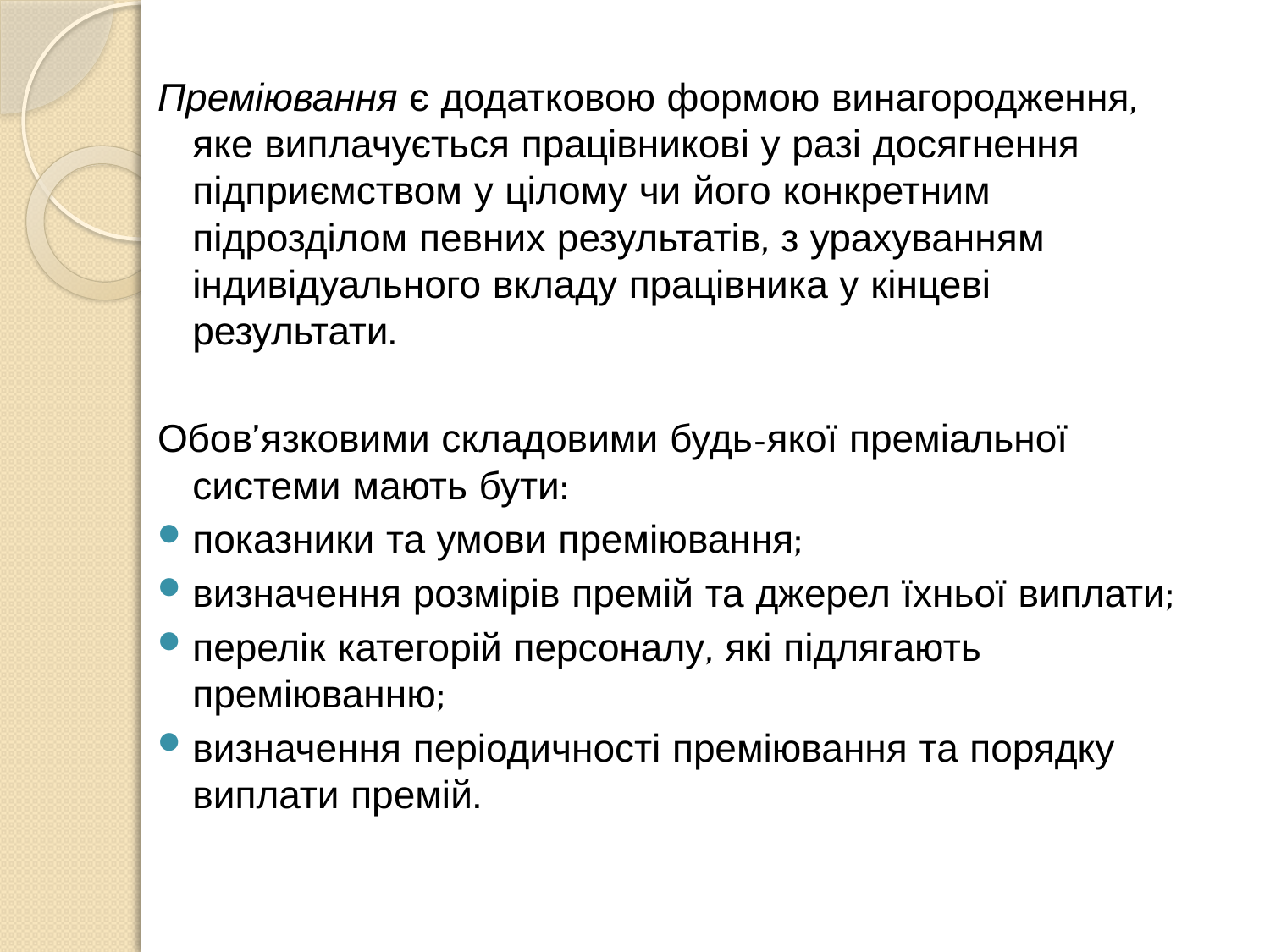

Преміювання є додатковою формою винагородження, яке виплачується працівникові у разі досягнення підприємством у цілому чи його конкретним підрозділом певних результатів, з урахуванням індивідуального вкладу працівника у кінцеві результати.

Обов’язковими складовими будь-якої преміальної системи мають бути:
показники та умови преміювання;
визначення розмірів премій та джерел їхньої виплати;
перелік категорій персоналу, які підлягають преміюванню;
визначення періодичності преміювання та порядку виплати премій.